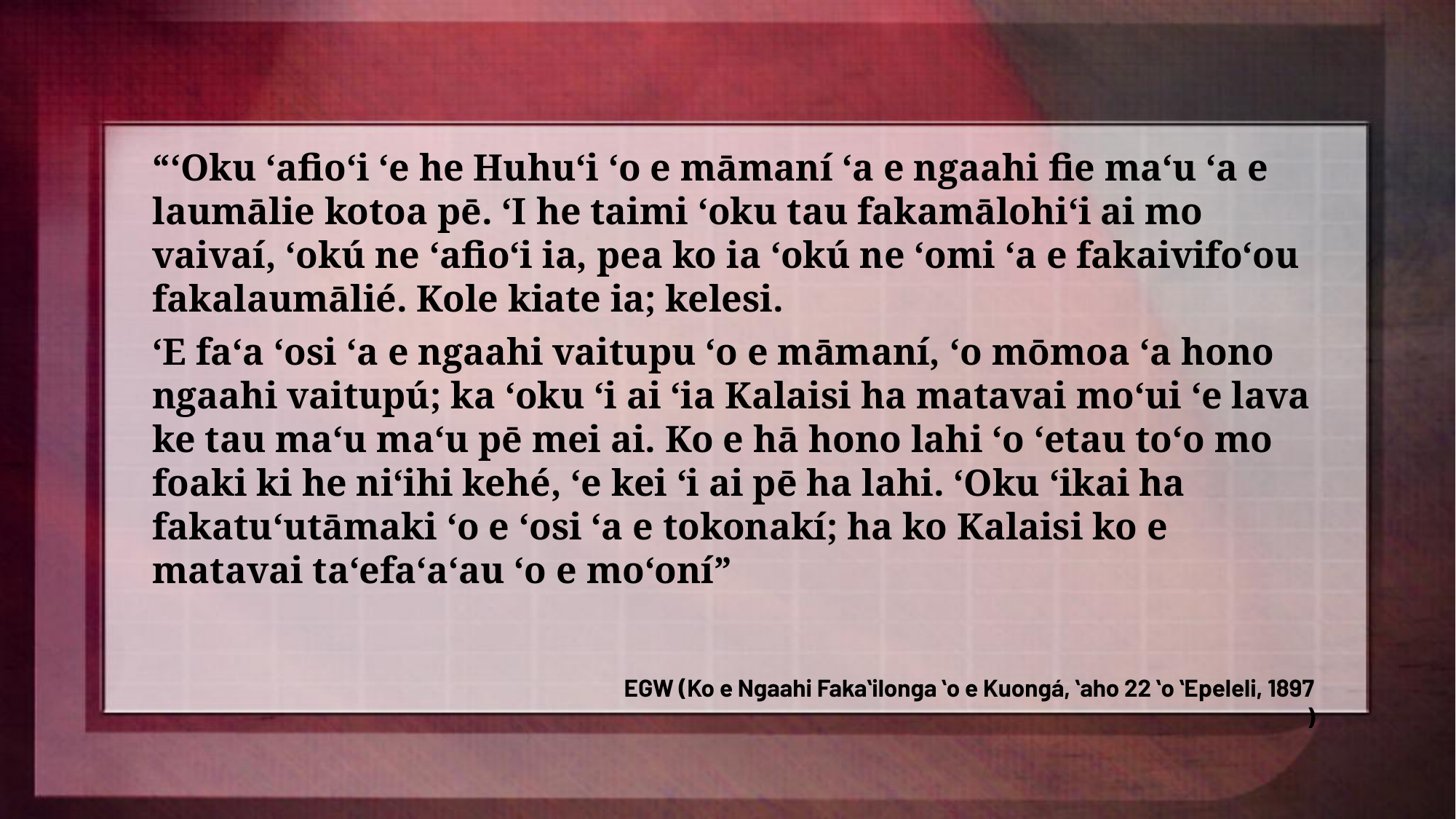

“ʻOku ʻafioʻi ʻe he Huhuʻi ʻo e māmaní ʻa e ngaahi fie maʻu ʻa e laumālie kotoa pē. ʻI he taimi ʻoku tau fakamālohiʻi ai mo vaivaí, ʻokú ne ʻafioʻi ia, pea ko ia ʻokú ne ʻomi ʻa e fakaivifoʻou fakalaumālié. Kole kiate ia; kelesi.
‘E fa‘a ‘osi ‘a e ngaahi vaitupu ‘o e māmaní, ‘o mōmoa ‘a hono ngaahi vaitupú; ka ʻoku ʻi ai ʻia Kalaisi ha matavai moʻui ʻe lava ke tau maʻu maʻu pē mei ai. Ko e hā hono lahi ʻo ʻetau toʻo mo foaki ki he niʻihi kehé, ʻe kei ʻi ai pē ha lahi. ‘Oku ‘ikai ha fakatu‘utāmaki ‘o e ‘osi ‘a e tokonakí; ha ko Kalaisi ko e matavai ta‘efa‘a‘au ‘o e mo‘oní”
EGW (Ko e Ngaahi Fakaʻilonga ʻo e Kuongá, ʻaho 22 ʻo ʻEpeleli, 1897
)